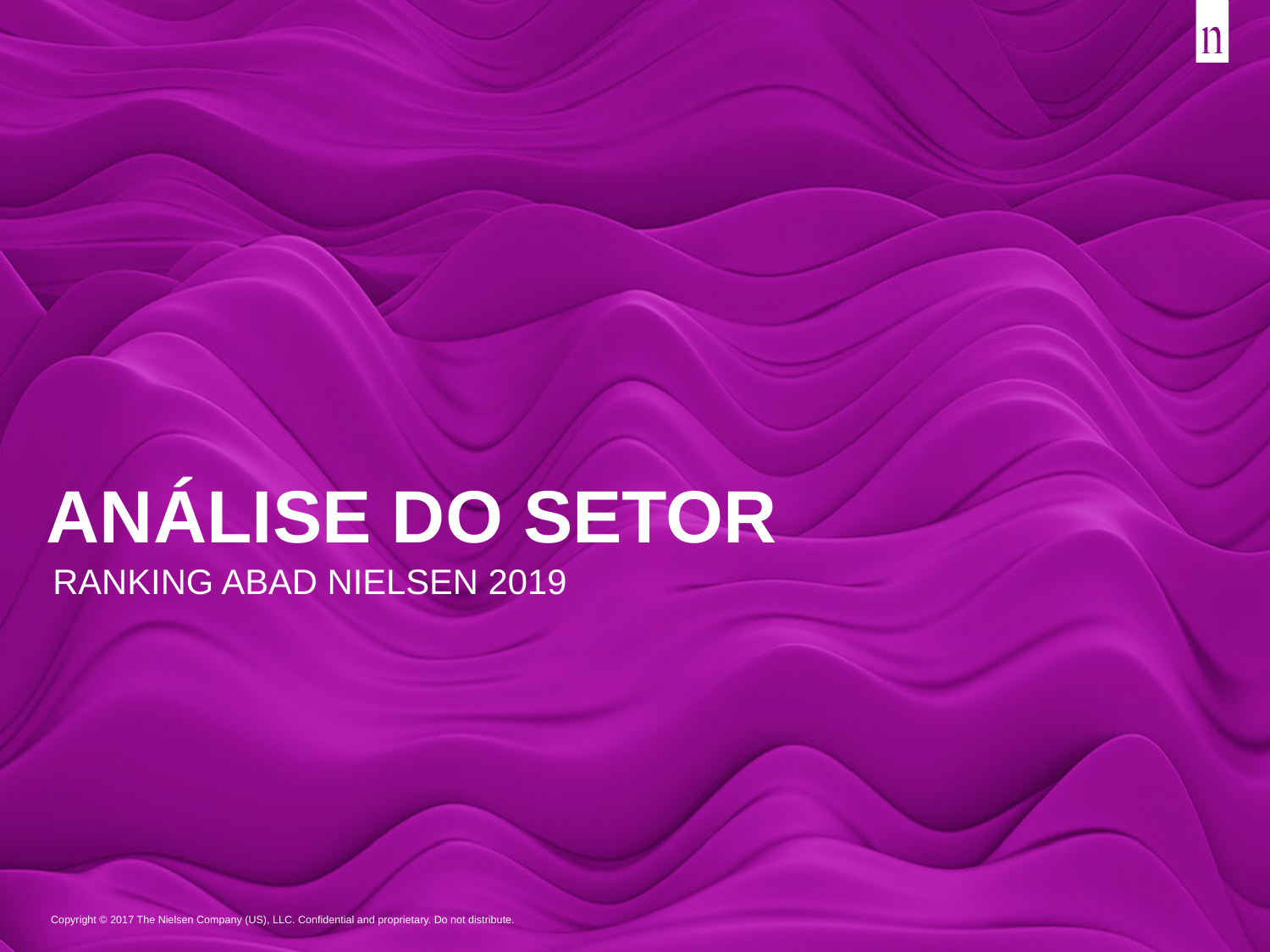

# ANÁLISE DO SETOR
RANKING ABAD NIELSEN 2019